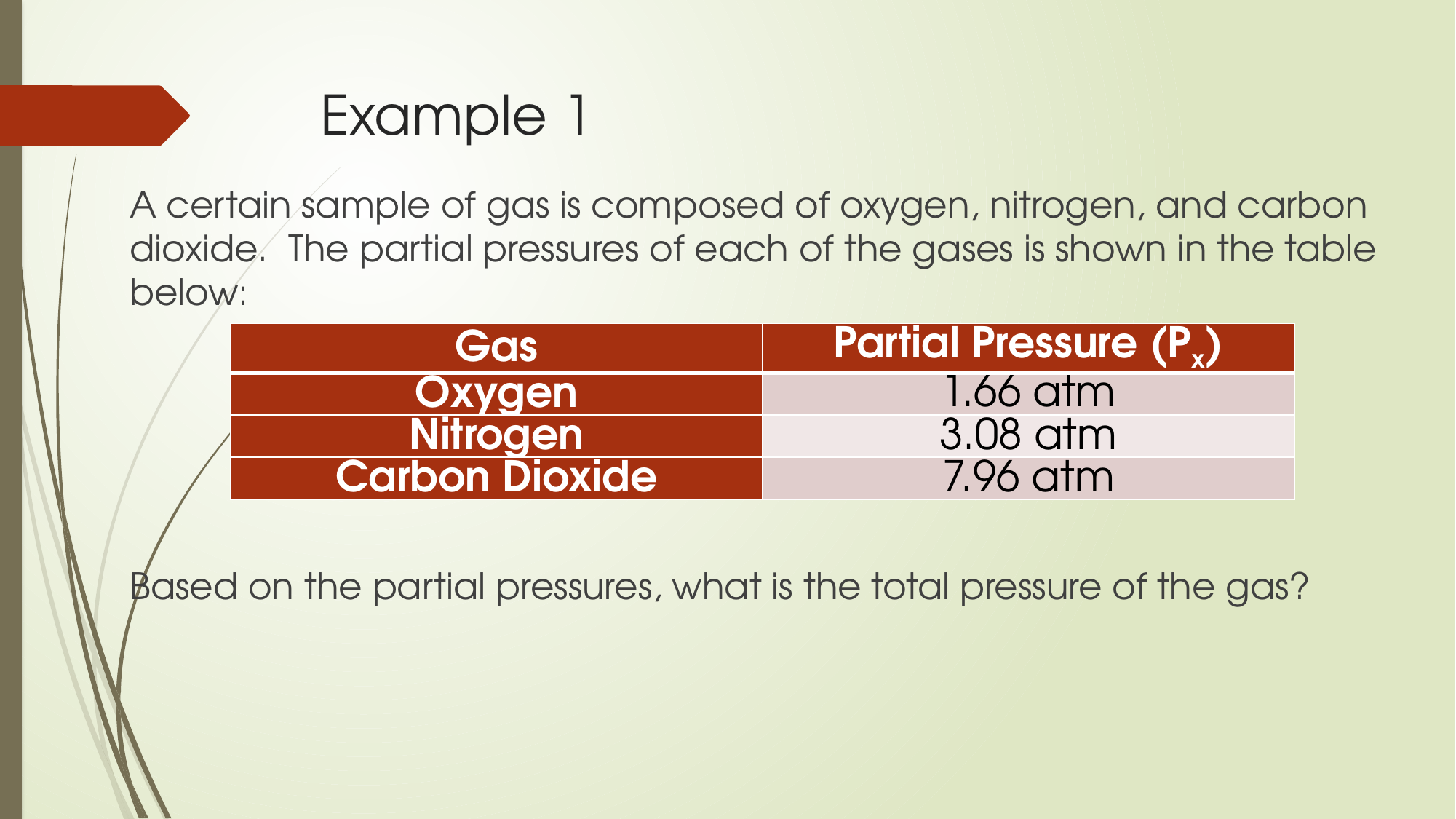

# Example 1
A certain sample of gas is composed of oxygen, nitrogen, and carbon dioxide.  The partial pressures of each of the gases is shown in the table below:

Based on the partial pressures, what is the total pressure of the gas?

| Gas | Partial Pressure (Px) |
| --- | --- |
| Oxygen | 1.66 atm |
| Nitrogen | 3.08 atm |
| Carbon Dioxide | 7.96 atm |